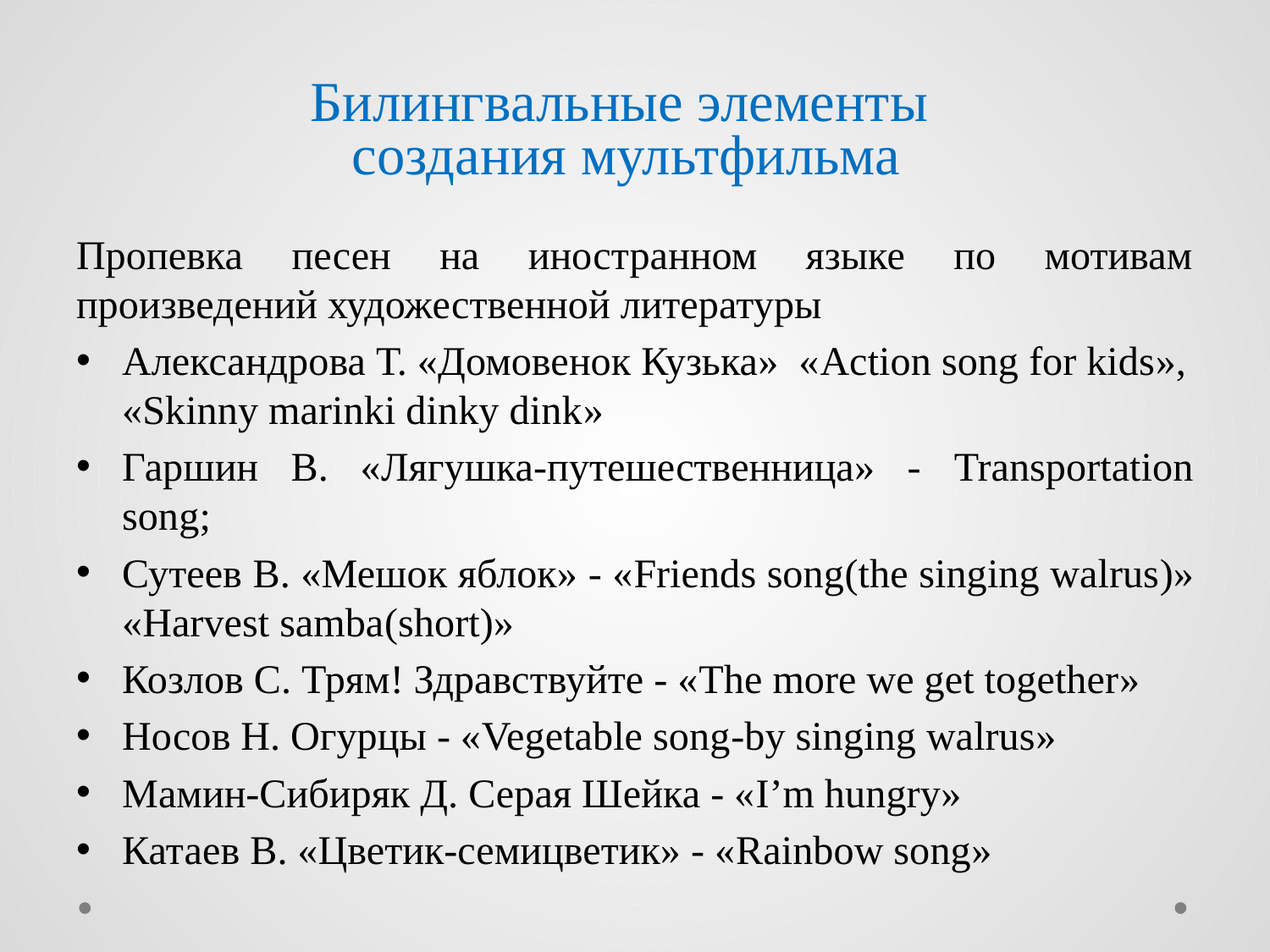

# Билингвальные элементы создания мультфильма
Пропевка песен на иностранном языке по мотивам произведений художественной литературы
Александрова Т. «Домовенок Кузька»  «Action song for kids», «Skinny marinki dinky dink»
Гаршин В. «Лягушка-путешественница» - Transportation song;
Сутеев В. «Мешок яблок» - «Friends song(the singing walrus)» «Harvest samba(short)»
Козлов С. Трям! Здравствуйте - «The more we get together»
Носов Н. Огурцы - «Vegetable song-by singing walrus»
Мамин-Сибиряк Д. Серая Шейка - «I’m hungry»
Катаев В. «Цветик-семицветик» - «Rainbow song»